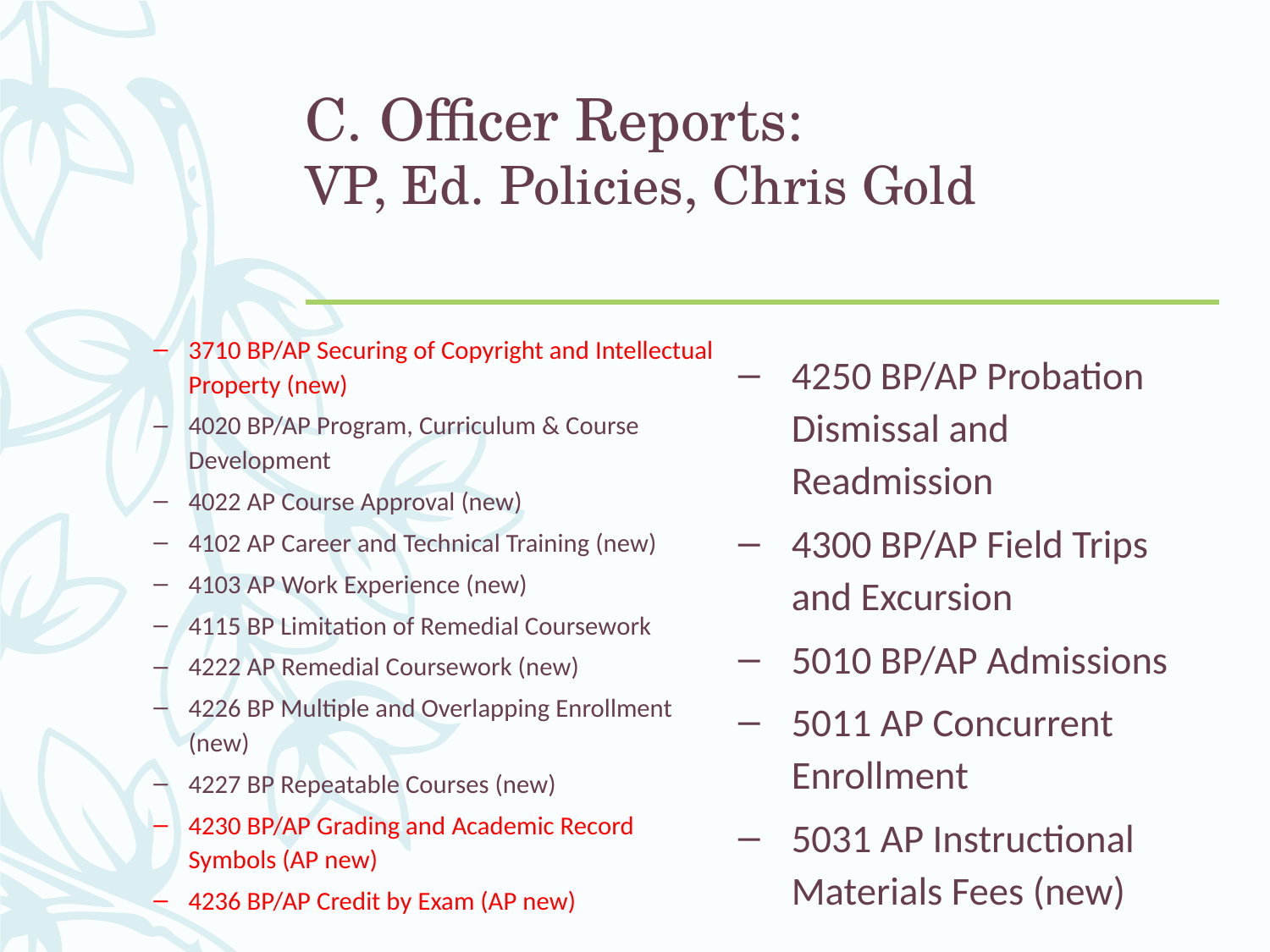

# C. Officer Reports: VP, Ed. Policies, Chris Gold
3710 BP/AP Securing of Copyright and Intellectual Property (new)
4020 BP/AP Program, Curriculum & Course Development
4022 AP Course Approval (new)
4102 AP Career and Technical Training (new)
4103 AP Work Experience (new)
4115 BP Limitation of Remedial Coursework
4222 AP Remedial Coursework (new)
4226 BP Multiple and Overlapping Enrollment (new)
4227 BP Repeatable Courses (new)
4230 BP/AP Grading and Academic Record Symbols (AP new)
4236 BP/AP Credit by Exam (AP new)

4250 BP/AP Probation Dismissal and Readmission
4300 BP/AP Field Trips and Excursion
5010 BP/AP Admissions
5011 AP Concurrent Enrollment
5031 AP Instructional Materials Fees (new)